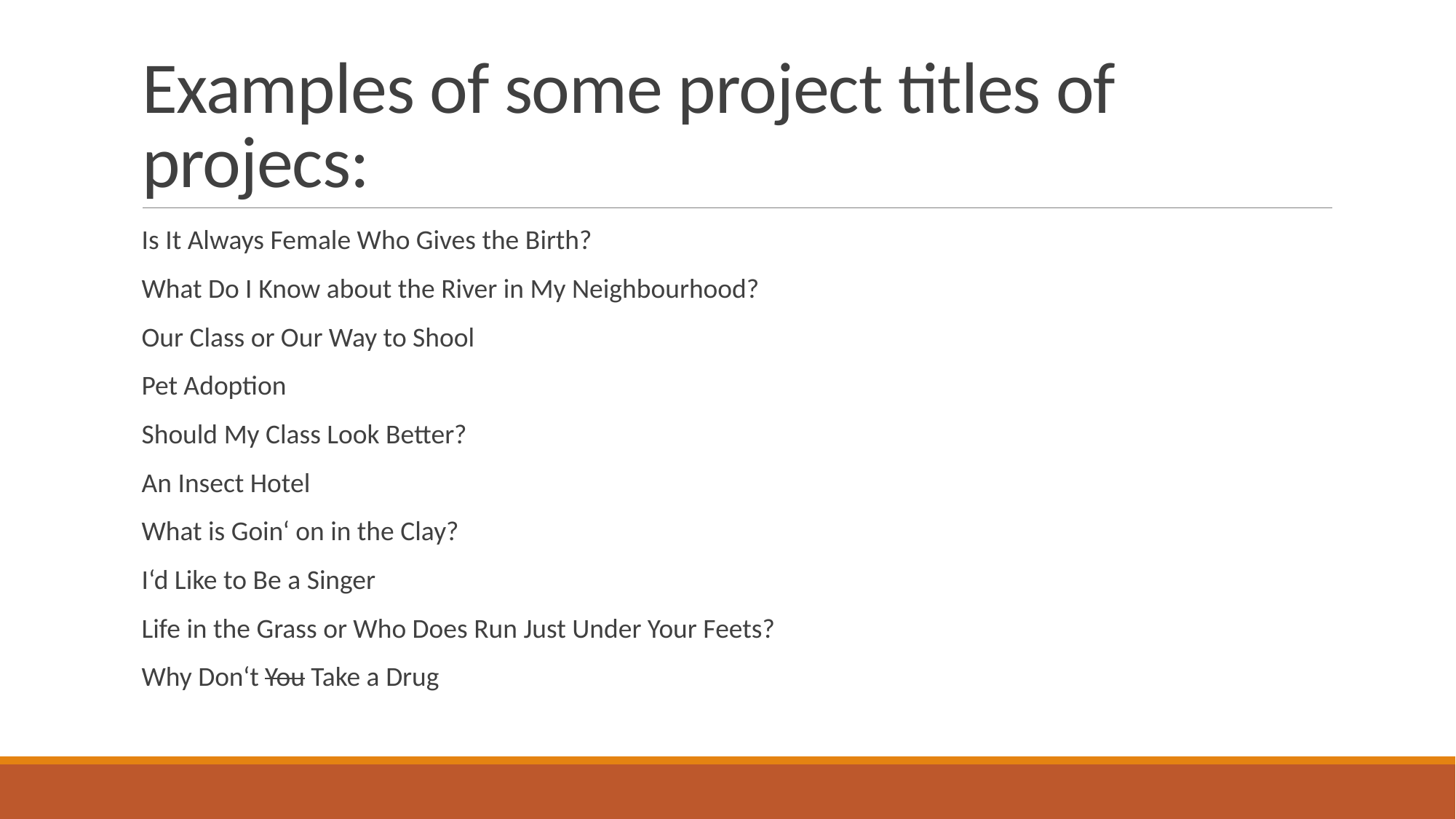

# Examples of some project titles of projecs:
Is It Always Female Who Gives the Birth?
What Do I Know about the River in My Neighbourhood?
Our Class or Our Way to Shool
Pet Adoption
Should My Class Look Better?
An Insect Hotel
What is Goin‘ on in the Clay?
I‘d Like to Be a Singer
Life in the Grass or Who Does Run Just Under Your Feets?
Why Don‘t You Take a Drug